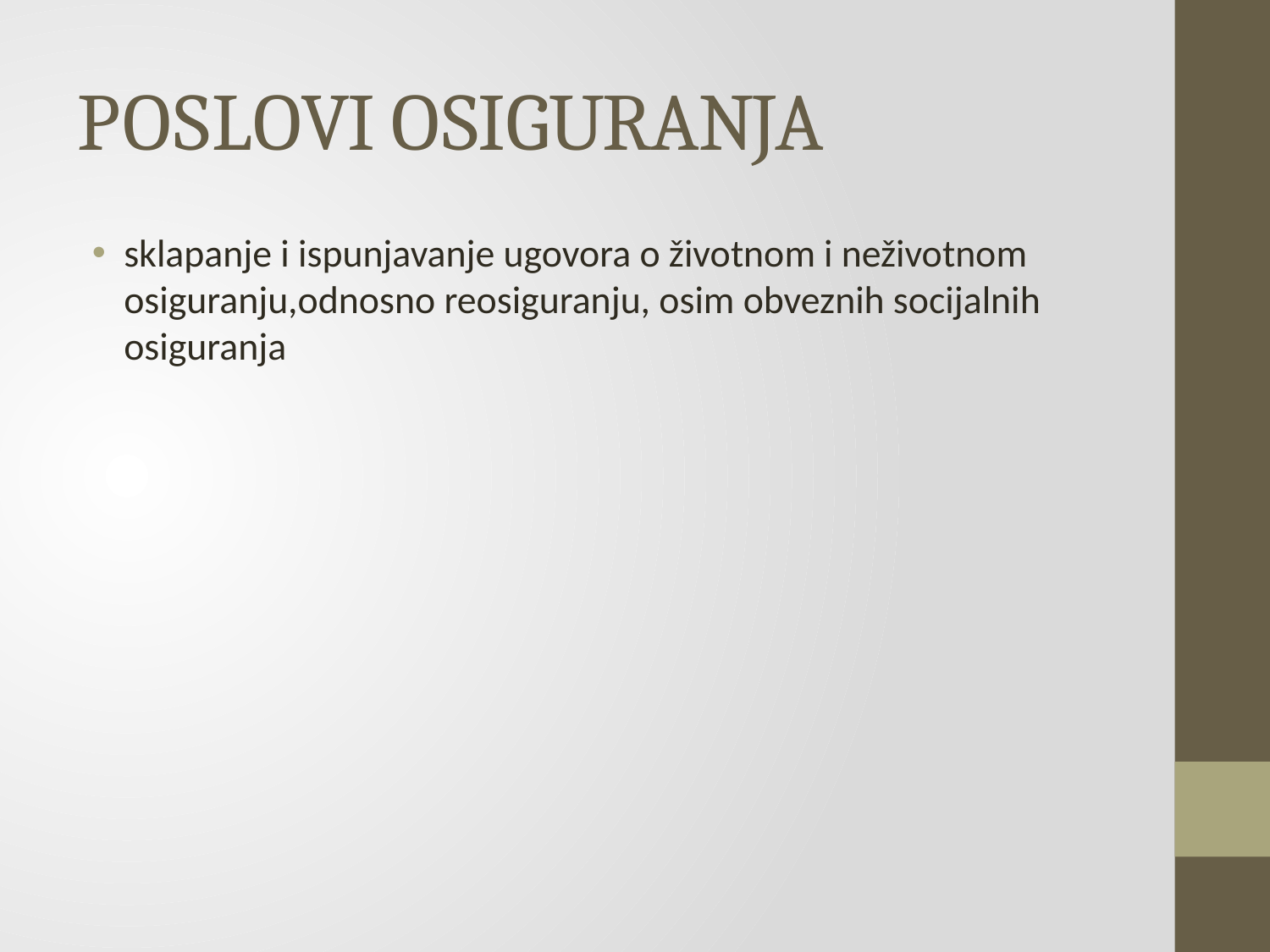

# POSLOVI OSIGURANJA
sklapanje i ispunjavanje ugovora o životnom i neživotnom osiguranju,odnosno reosiguranju, osim obveznih socijalnih osiguranja